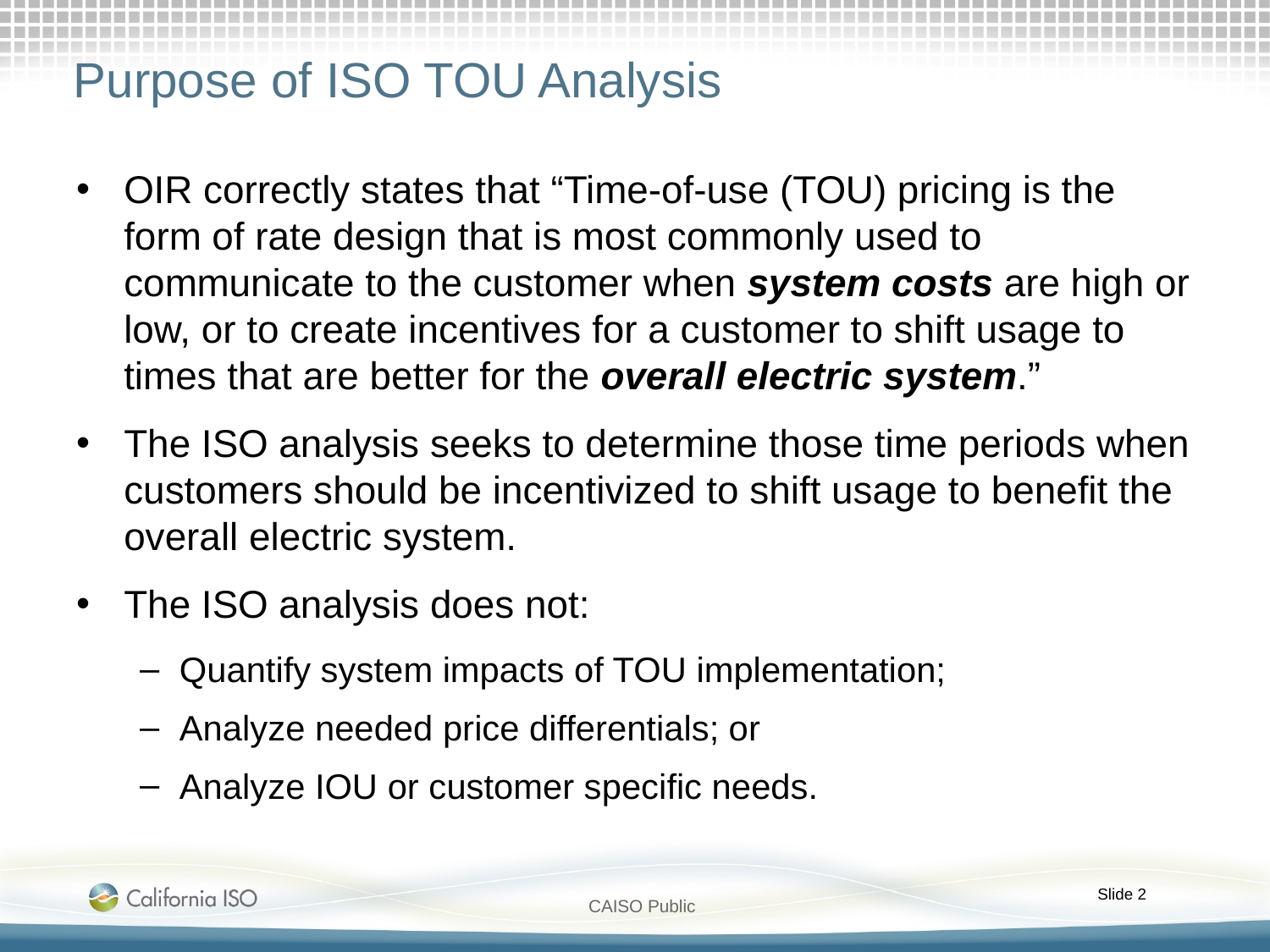

# Purpose of ISO TOU Analysis
OIR correctly states that “Time-of-use (TOU) pricing is the form of rate design that is most commonly used to communicate to the customer when system costs are high or low, or to create incentives for a customer to shift usage to times that are better for the overall electric system.”
The ISO analysis seeks to determine those time periods when customers should be incentivized to shift usage to benefit the overall electric system.
The ISO analysis does not:
Quantify system impacts of TOU implementation;
Analyze needed price differentials; or
Analyze IOU or customer specific needs.